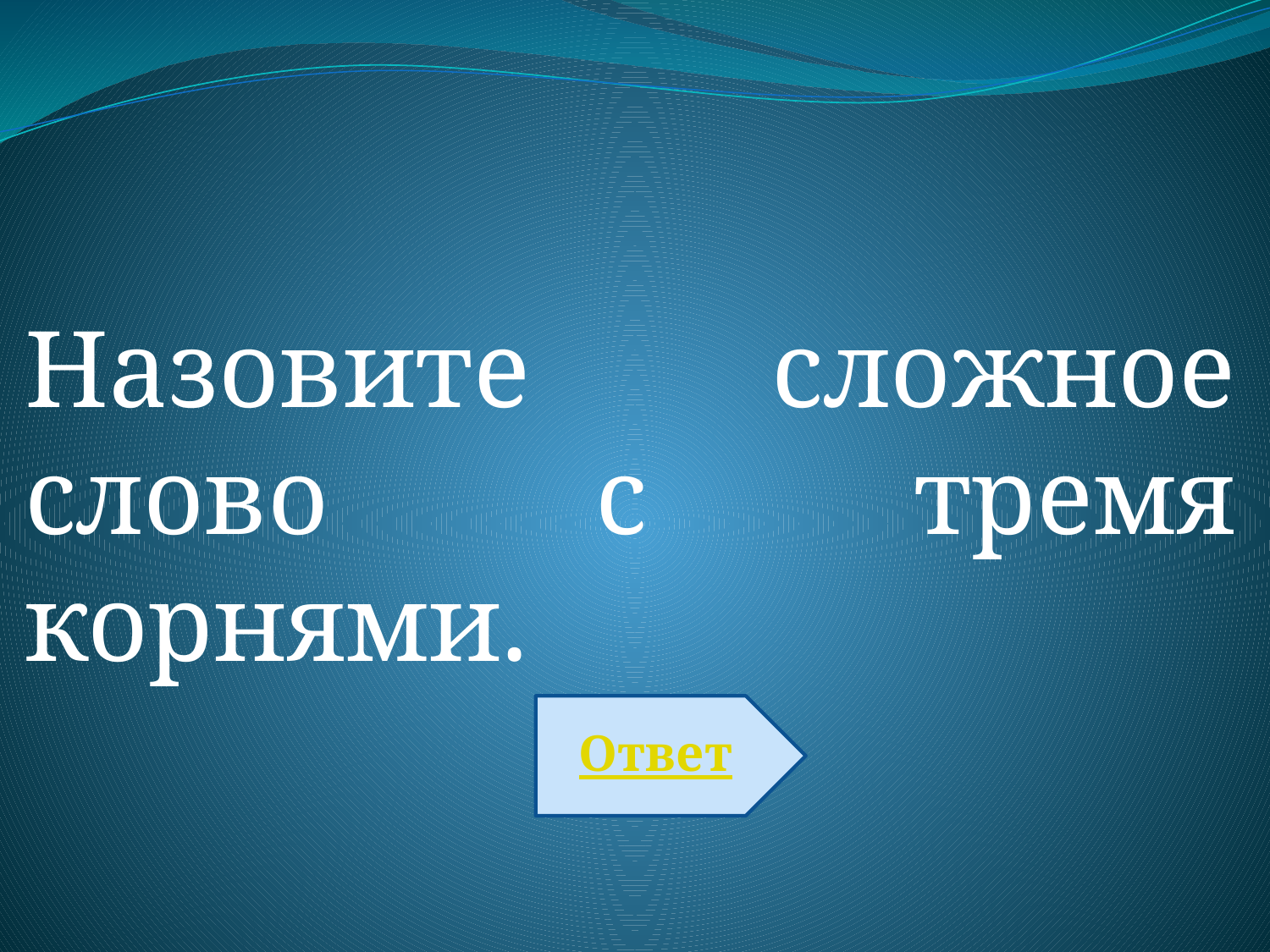

#

Назовите сложное слово с тремя корнями.
Ответ